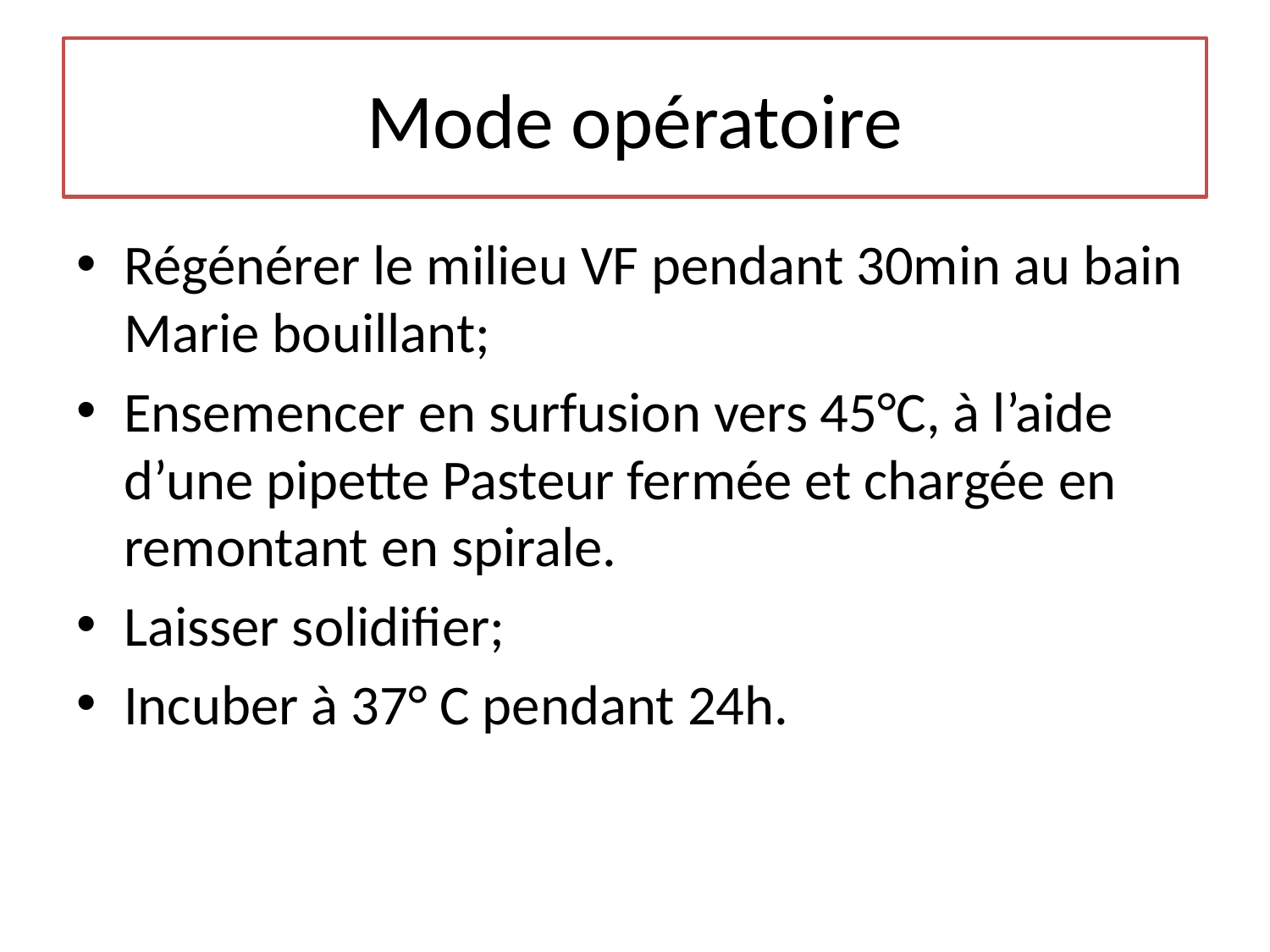

# Mode opératoire
Régénérer le milieu VF pendant 30min au bain Marie bouillant;
Ensemencer en surfusion vers 45°C, à l’aide d’une pipette Pasteur fermée et chargée en remontant en spirale.
Laisser solidifier;
Incuber à 37° C pendant 24h.